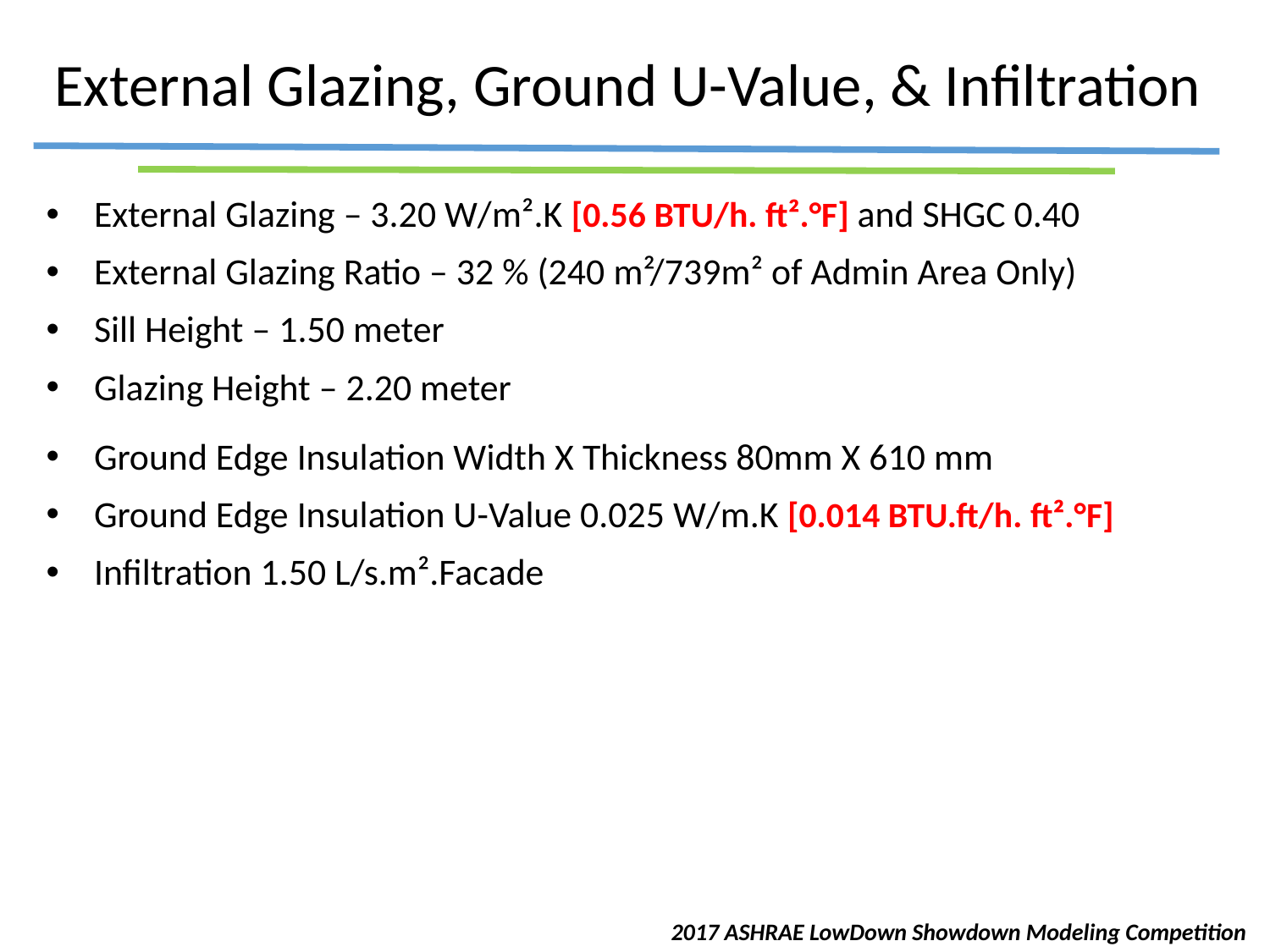

# External Glazing, Ground U-Value, & Infiltration
External Glazing – 3.20 W/m².K [0.56 BTU/h. ft².°F] and SHGC 0.40
External Glazing Ratio – 32 % (240 m²/739m² of Admin Area Only)
Sill Height – 1.50 meter
Glazing Height – 2.20 meter
Ground Edge Insulation Width X Thickness 80mm X 610 mm
Ground Edge Insulation U-Value 0.025 W/m.K [0.014 BTU.ft/h. ft².°F]
Infiltration 1.50 L/s.m².Facade

2017 ASHRAE LowDown Showdown Modeling Competition